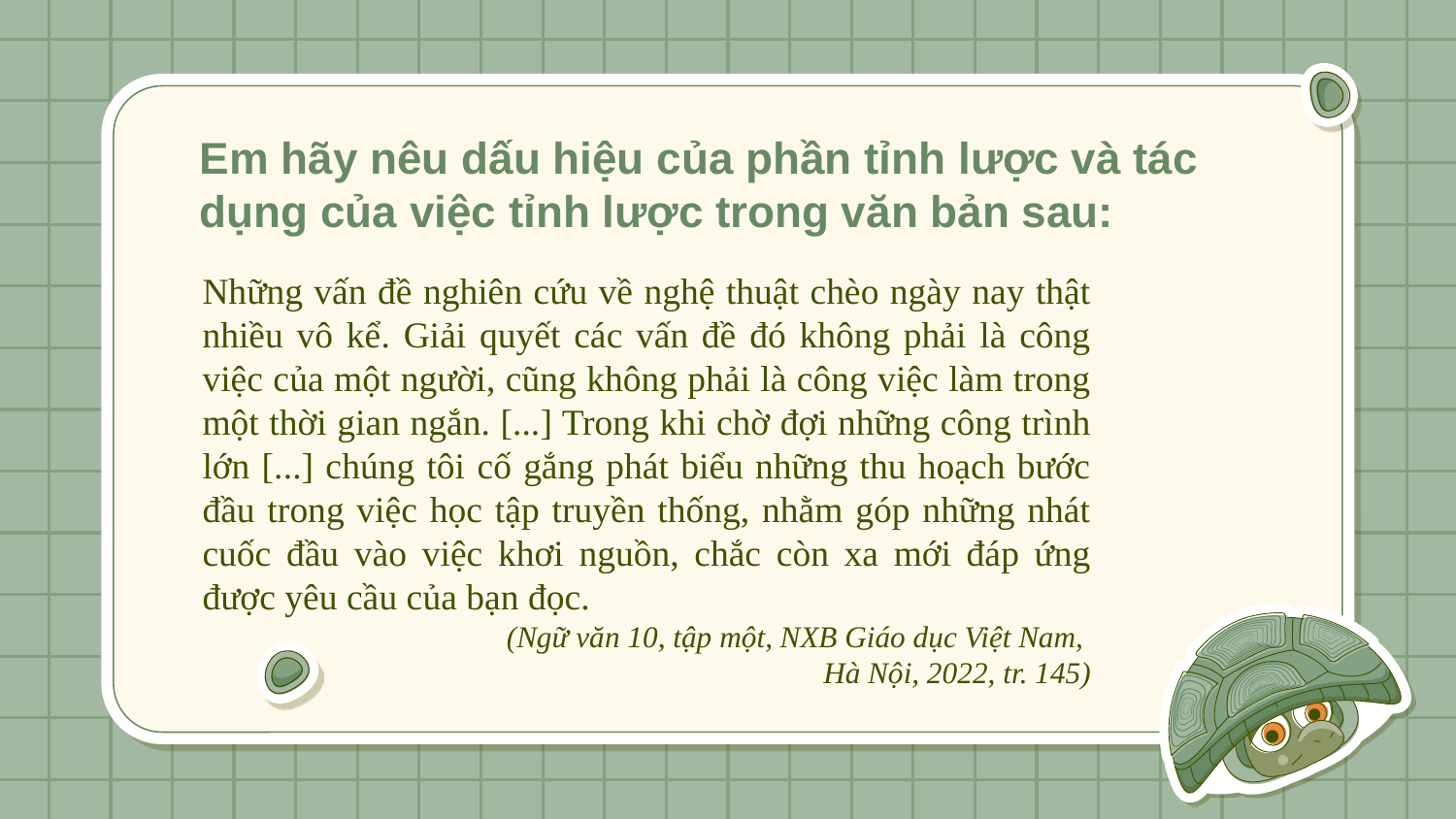

# Em hãy nêu dấu hiệu của phần tỉnh lược và tác dụng của việc tỉnh lược trong văn bản sau:
Những vấn đề nghiên cứu về nghệ thuật chèo ngày nay thật nhiều vô kể. Giải quyết các vấn đề đó không phải là công việc của một người, cũng không phải là công việc làm trong một thời gian ngắn. [...] Trong khi chờ đợi những công trình lớn [...] chúng tôi cố gắng phát biểu những thu hoạch bước đầu trong việc học tập truyền thống, nhằm góp những nhát cuốc đầu vào việc khơi nguồn, chắc còn xa mới đáp ứng được yêu cầu của bạn đọc.
(Ngữ văn 10, tập một, NXB Giáo dục Việt Nam,
Hà Nội, 2022, tr. 145)